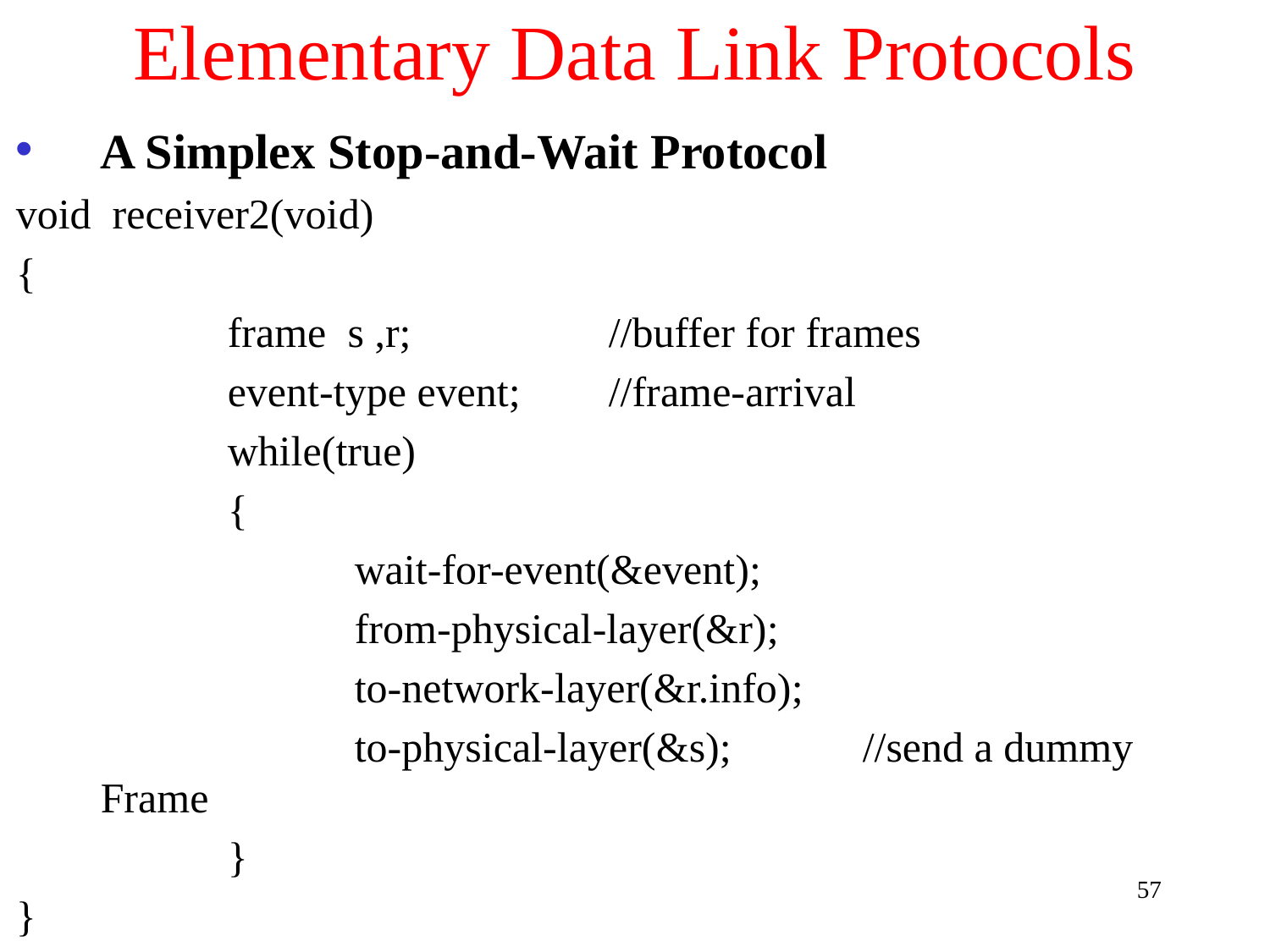

# Elementary Data Link Protocols
A Simplex Stop-and-Wait Protocol
void  receiver2(void)
{
		frame  s ,r;		//buffer for frames
		event-type event;	//frame-arrival
		while(true)
		{
			wait-for-event(&event);
			from-physical-layer(&r);
			to-network-layer(&r.info);
			to-physical-layer(&s); 	//send a dummy Frame
		}
}

57